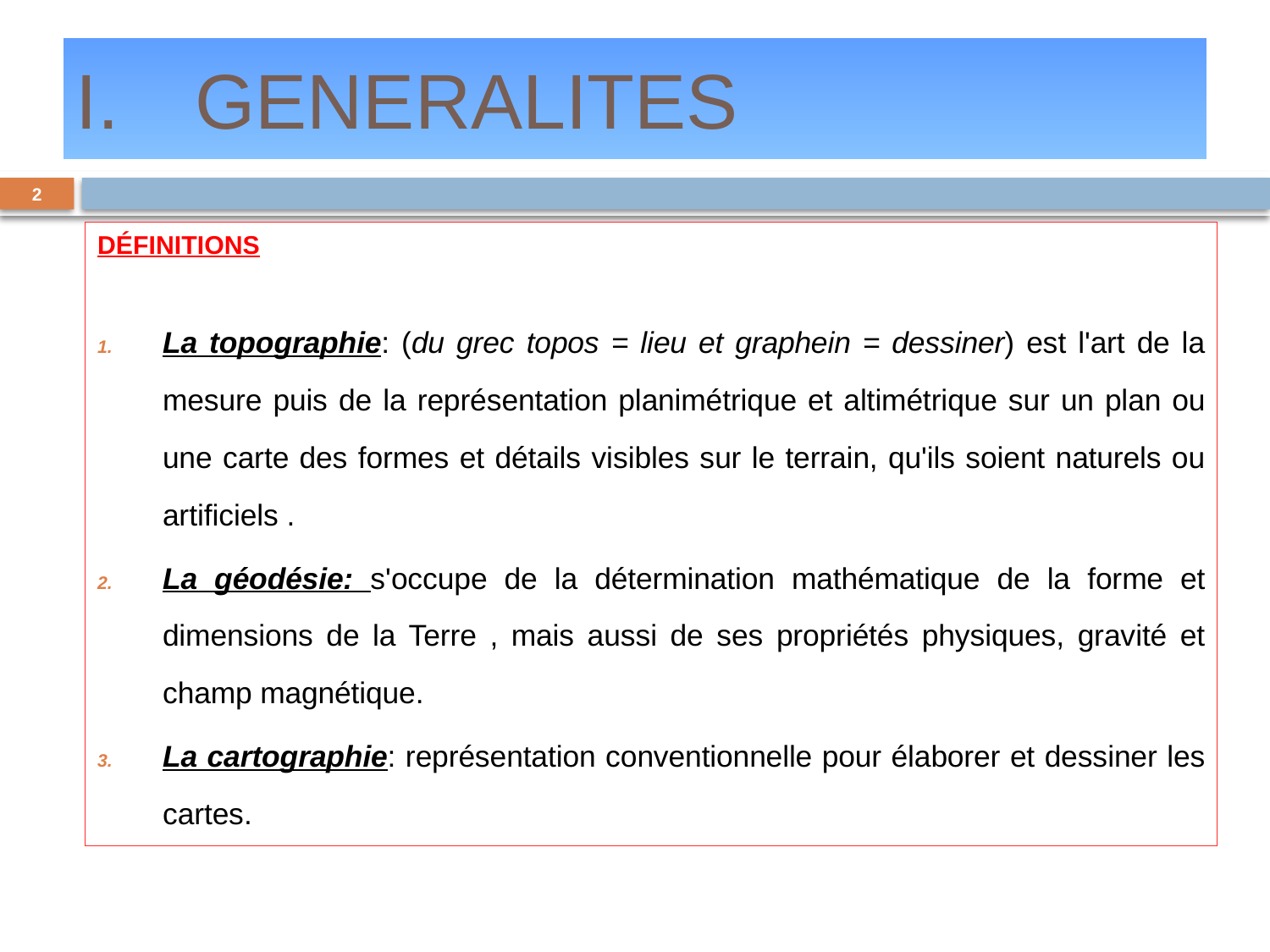

# GENERALITES
2
DÉFINITIONS

La topographie: (du grec topos = lieu et graphein = dessiner) est l'art de la mesure puis de la représentation planimétrique et altimétrique sur un plan ou une carte des formes et détails visibles sur le terrain, qu'ils soient naturels ou artificiels .
La géodésie: s'occupe de la détermination mathématique de la forme et dimensions de la Terre , mais aussi de ses propriétés physiques, gravité et champ magnétique.
La cartographie: représentation conventionnelle pour élaborer et dessiner les cartes.